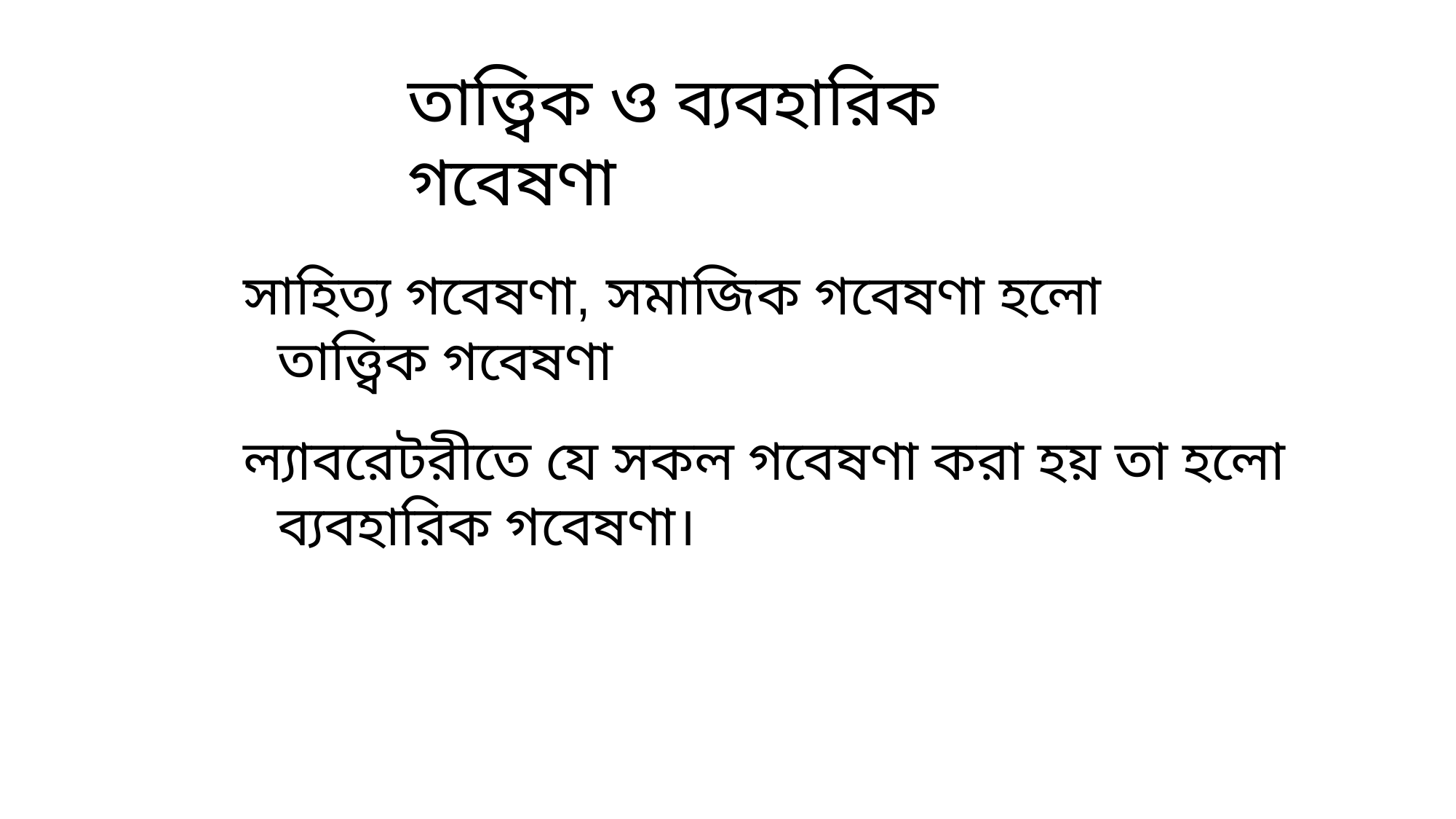

তাত্ত্বিক ও ব্যবহারিক গবেষণা
সাহিত্য গবেষণা, সমাজিক গবেষণা হলো তাত্ত্বিক গবেষণা
ল্যাবরেটরীতে যে সকল গবেষণা করা হয় তা হলো ব্যবহারিক গবেষণা।